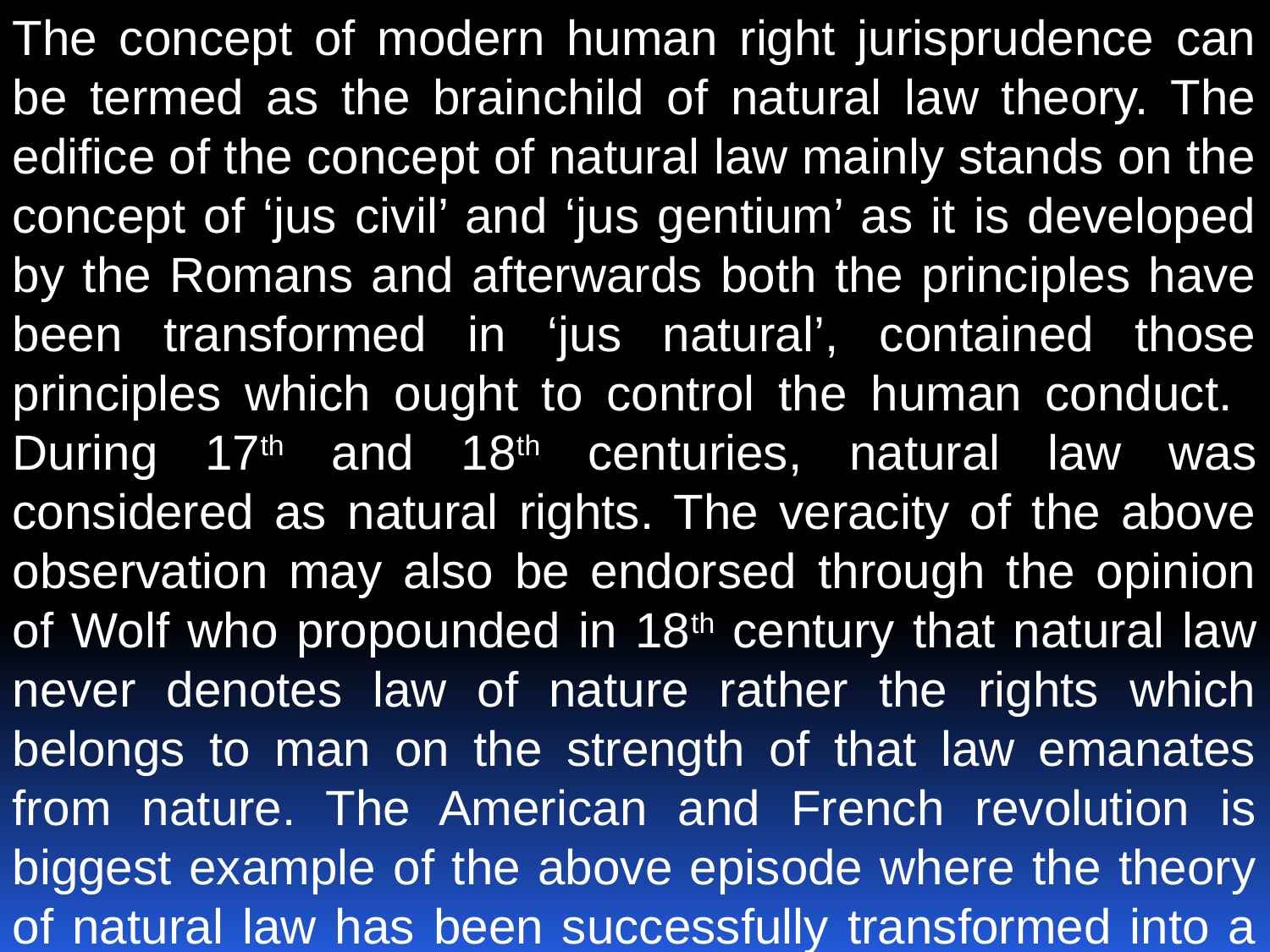

The concept of modern human right jurisprudence can be termed as the brainchild of natural law theory. The edifice of the concept of natural law mainly stands on the concept of ‘jus civil’ and ‘jus gentium’ as it is developed by the Romans and afterwards both the principles have been transformed in ‘jus natural’, contained those principles which ought to control the human conduct.  During 17th and 18th centuries, natural law was considered as natural rights. The veracity of the above observation may also be endorsed through the opinion of Wolf who propounded in 18th century that natural law never denotes law of nature rather the rights which belongs to man on the strength of that law emanates from nature. The American and French revolution is biggest example of the above episode where the theory of natural law has been successfully transformed into a theory of natural rights.